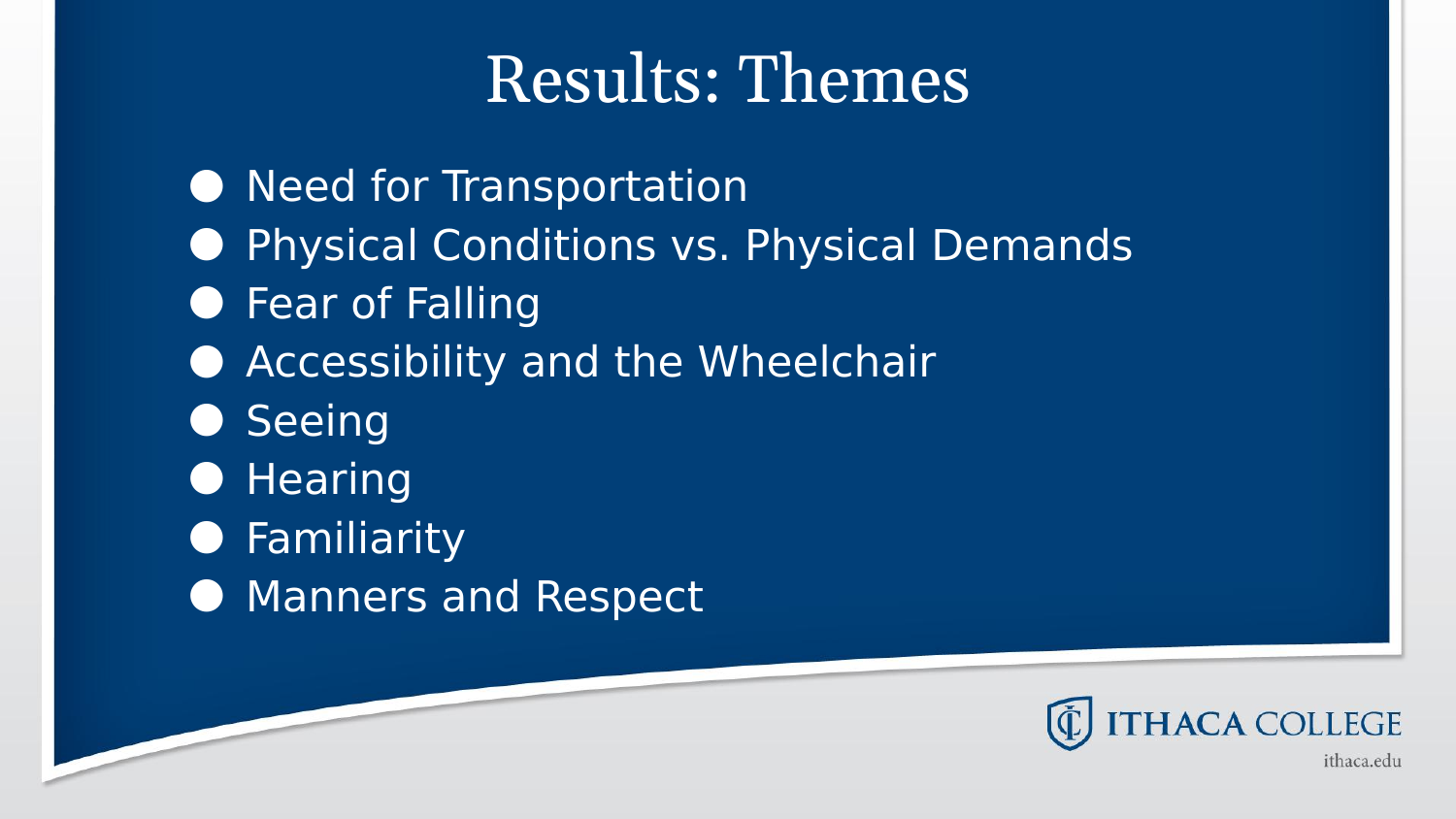

# Results: Themes
Need for Transportation
Physical Conditions vs. Physical Demands
Fear of Falling
Accessibility and the Wheelchair
Seeing
Hearing
Familiarity
Manners and Respect